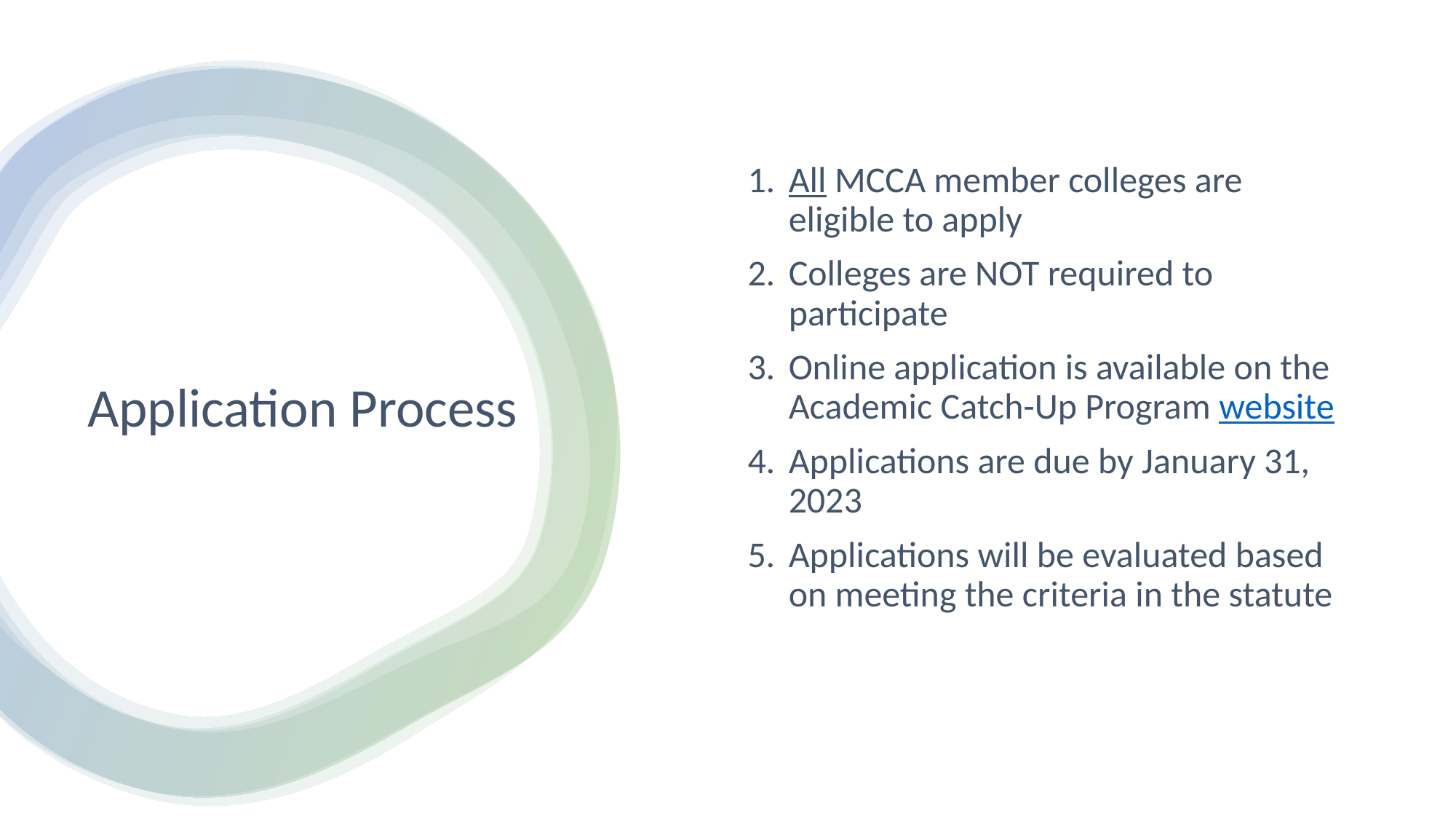

All MCCA member colleges are eligible to apply
Colleges are NOT required to participate
Online application is available on the Academic Catch-Up Program website
Applications are due by January 31, 2023
Applications will be evaluated based on meeting the criteria in the statute

# Application Process